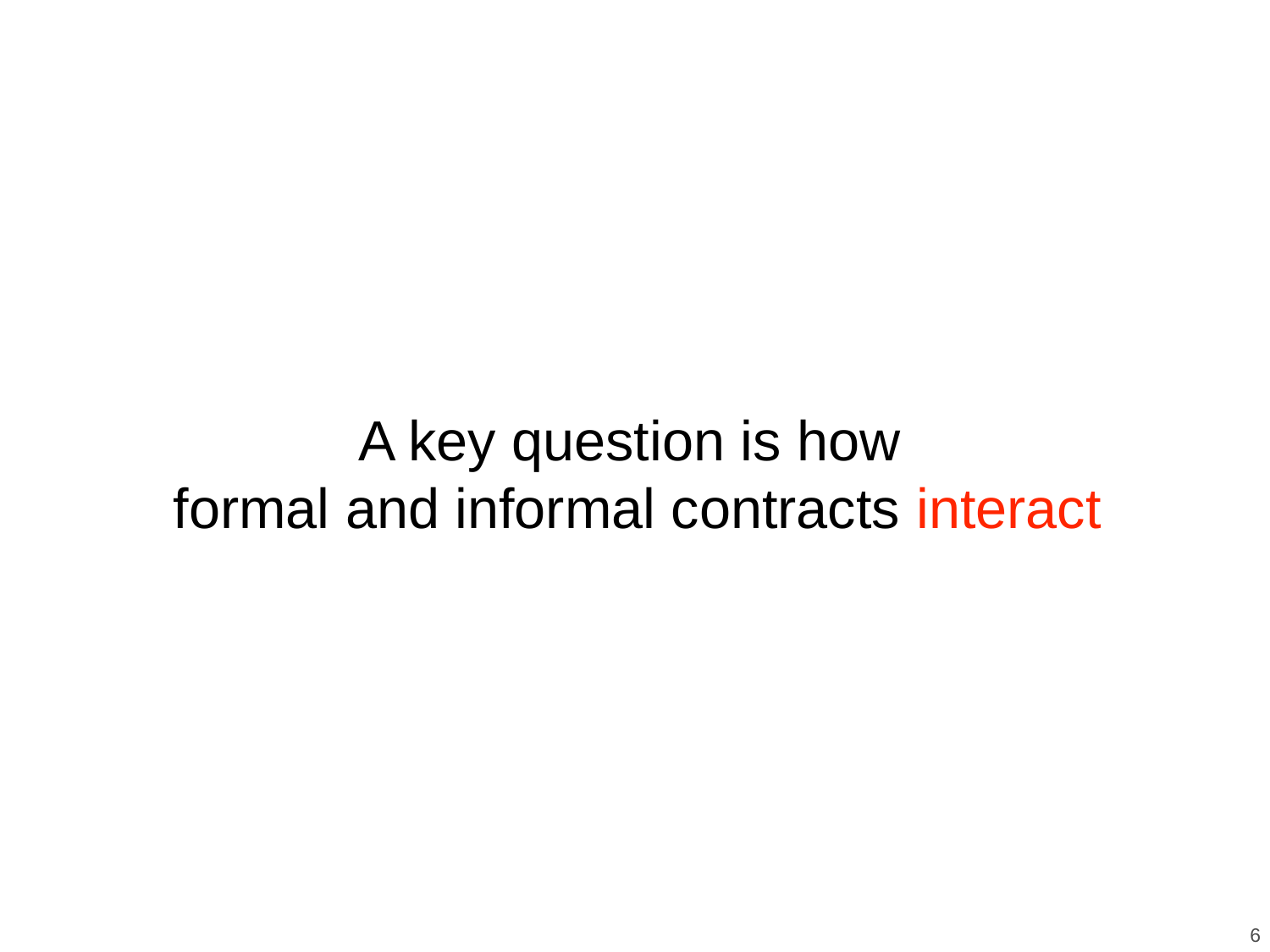

A key question is how
formal and informal contracts interact
6